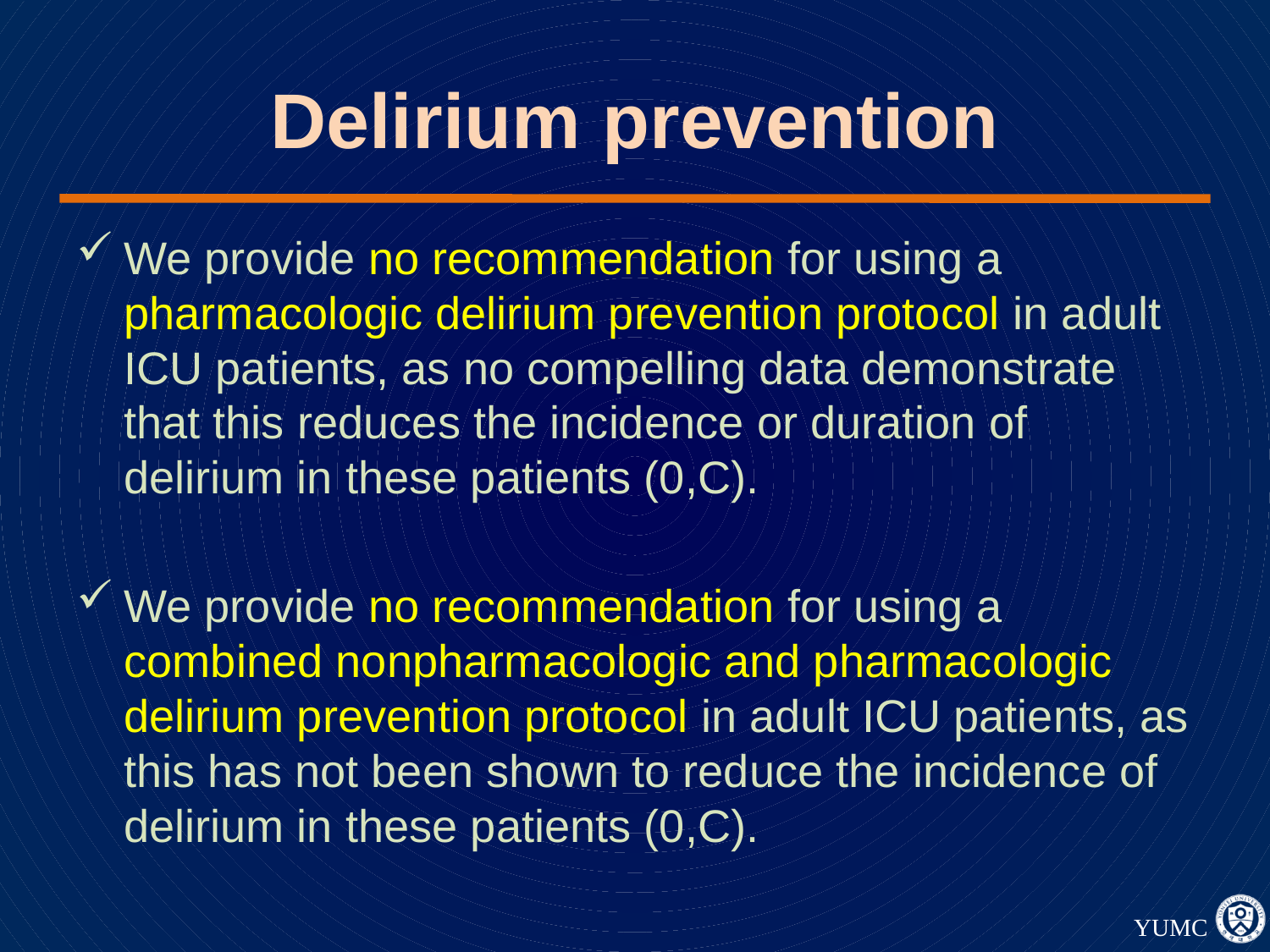

# Delirium prevention
We provide no recommendation for using a pharmacologic delirium prevention protocol in adult ICU patients, as no compelling data demonstrate that this reduces the incidence or duration of delirium in these patients (0,C).

We provide no recommendation for using a combined nonpharmacologic and pharmacologic delirium prevention protocol in adult ICU patients, as this has not been shown to reduce the incidence of delirium in these patients (0,C).